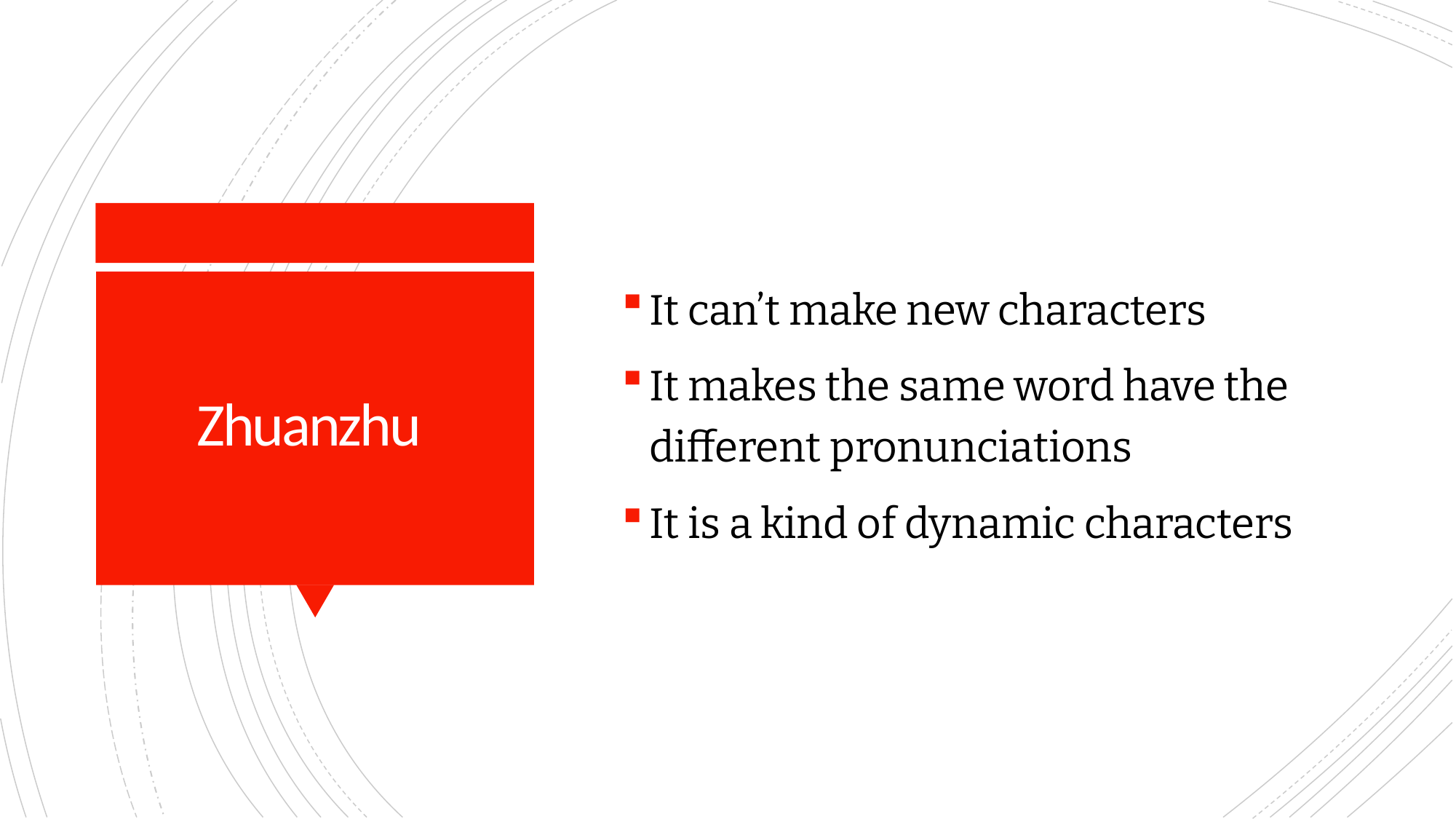

It can’t make new characters
It makes the same word have the different pronunciations
It is a kind of dynamic characters
# Zhuanzhu